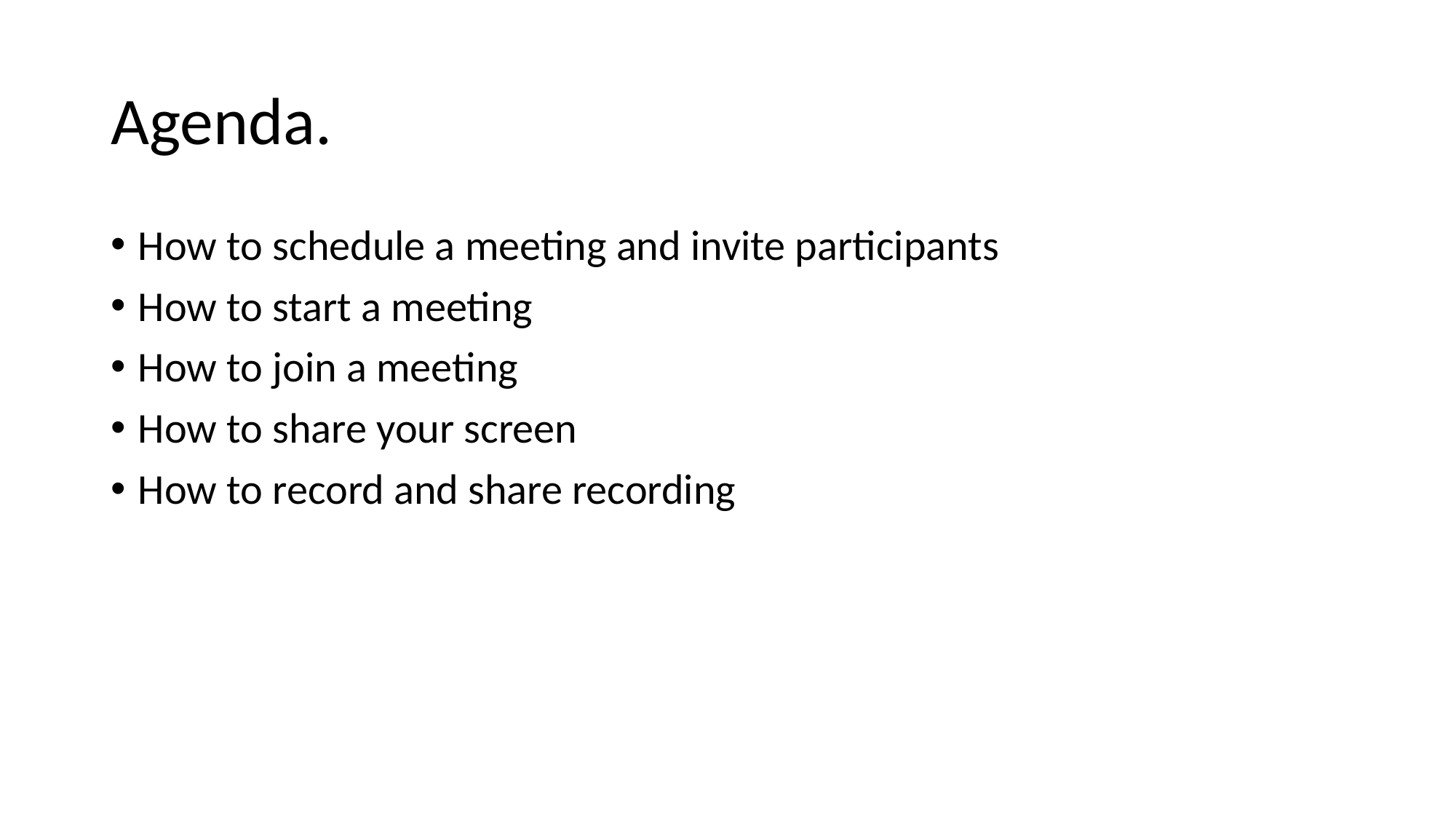

# Agenda.
How to schedule a meeting and invite participants
How to start a meeting
How to join a meeting
How to share your screen
How to record and share recording